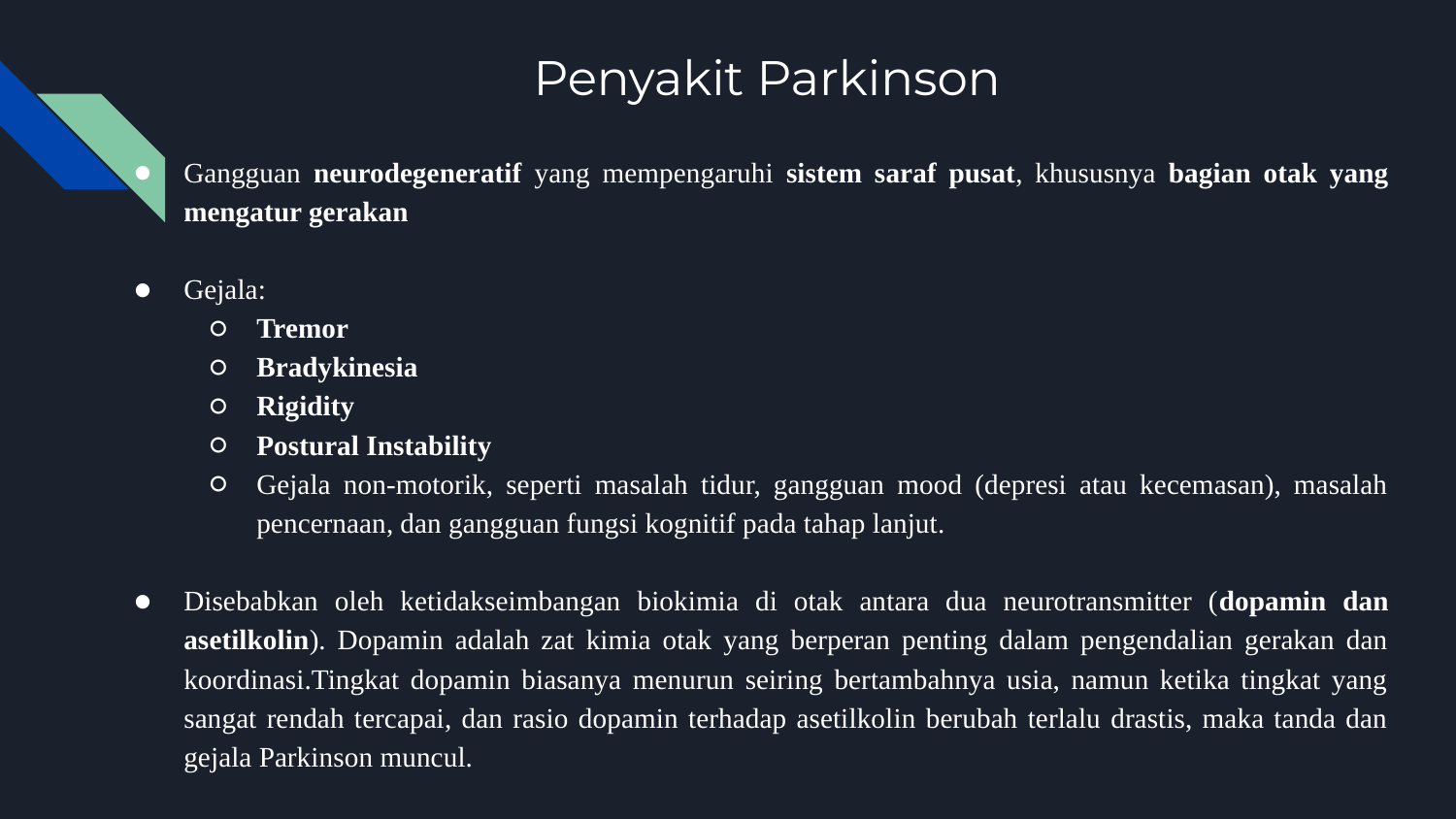

# Penyakit Parkinson
Gangguan neurodegeneratif yang mempengaruhi sistem saraf pusat, khususnya bagian otak yang mengatur gerakan

Gejala:
Tremor
Bradykinesia
Rigidity
Postural Instability
Gejala non-motorik, seperti masalah tidur, gangguan mood (depresi atau kecemasan), masalah pencernaan, dan gangguan fungsi kognitif pada tahap lanjut.

Disebabkan oleh ketidakseimbangan biokimia di otak antara dua neurotransmitter (dopamin dan asetilkolin). Dopamin adalah zat kimia otak yang berperan penting dalam pengendalian gerakan dan koordinasi.Tingkat dopamin biasanya menurun seiring bertambahnya usia, namun ketika tingkat yang sangat rendah tercapai, dan rasio dopamin terhadap asetilkolin berubah terlalu drastis, maka tanda dan gejala Parkinson muncul.